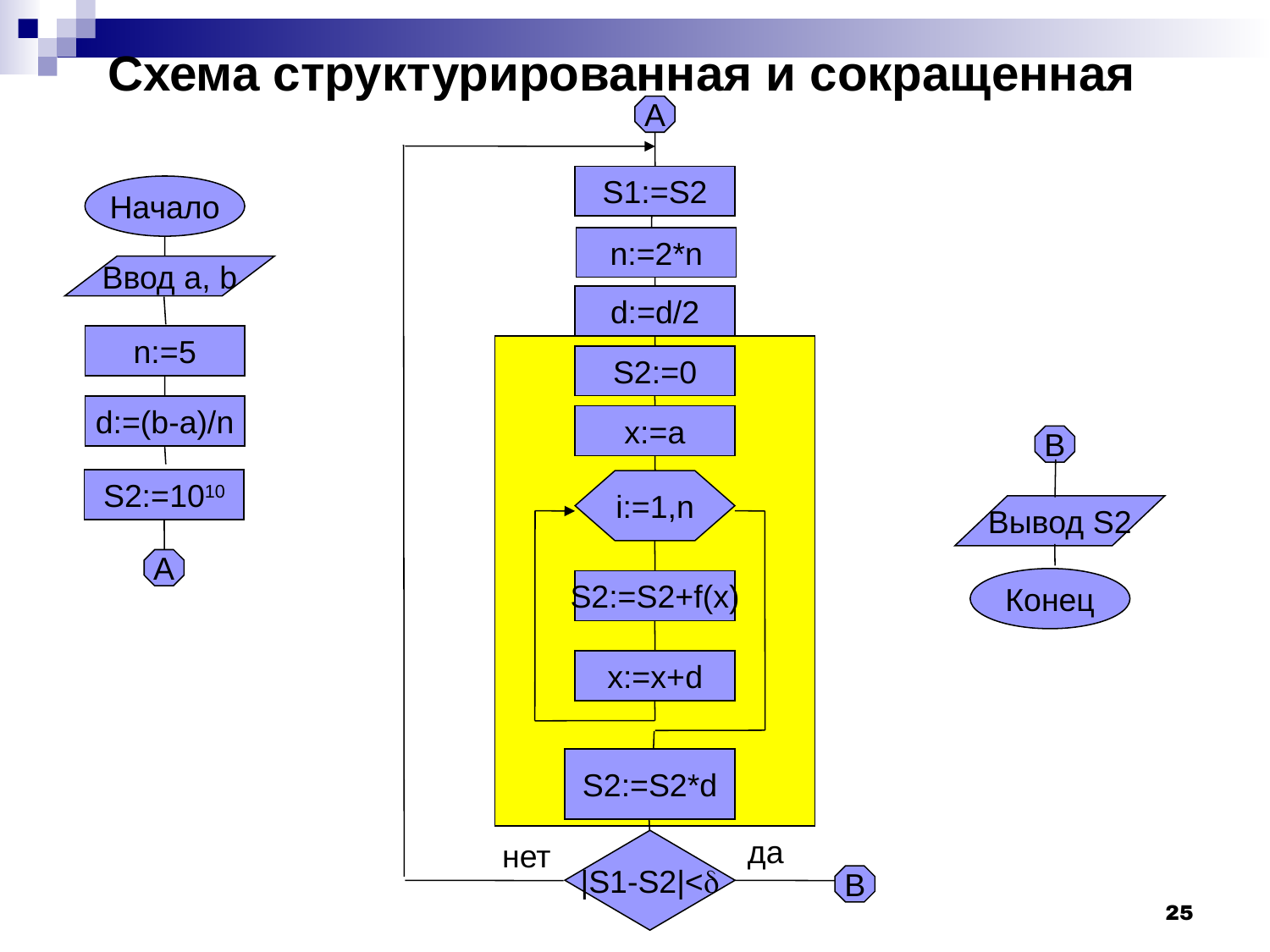

# Схема структурированная и сокращенная
A

S1:=S2
Начало

n:=2*n

Ввод a, b

d:=d/2

n:=5

S2:=0

d:=(b-a)/n

x:=a
B

S2:=1010
i:=1,n
Вывод S2

A
Конец
S2:=S2+f(x)

x:=x+d

S2:=S2*d

да
нет
|S1-S2|<δ
B
25